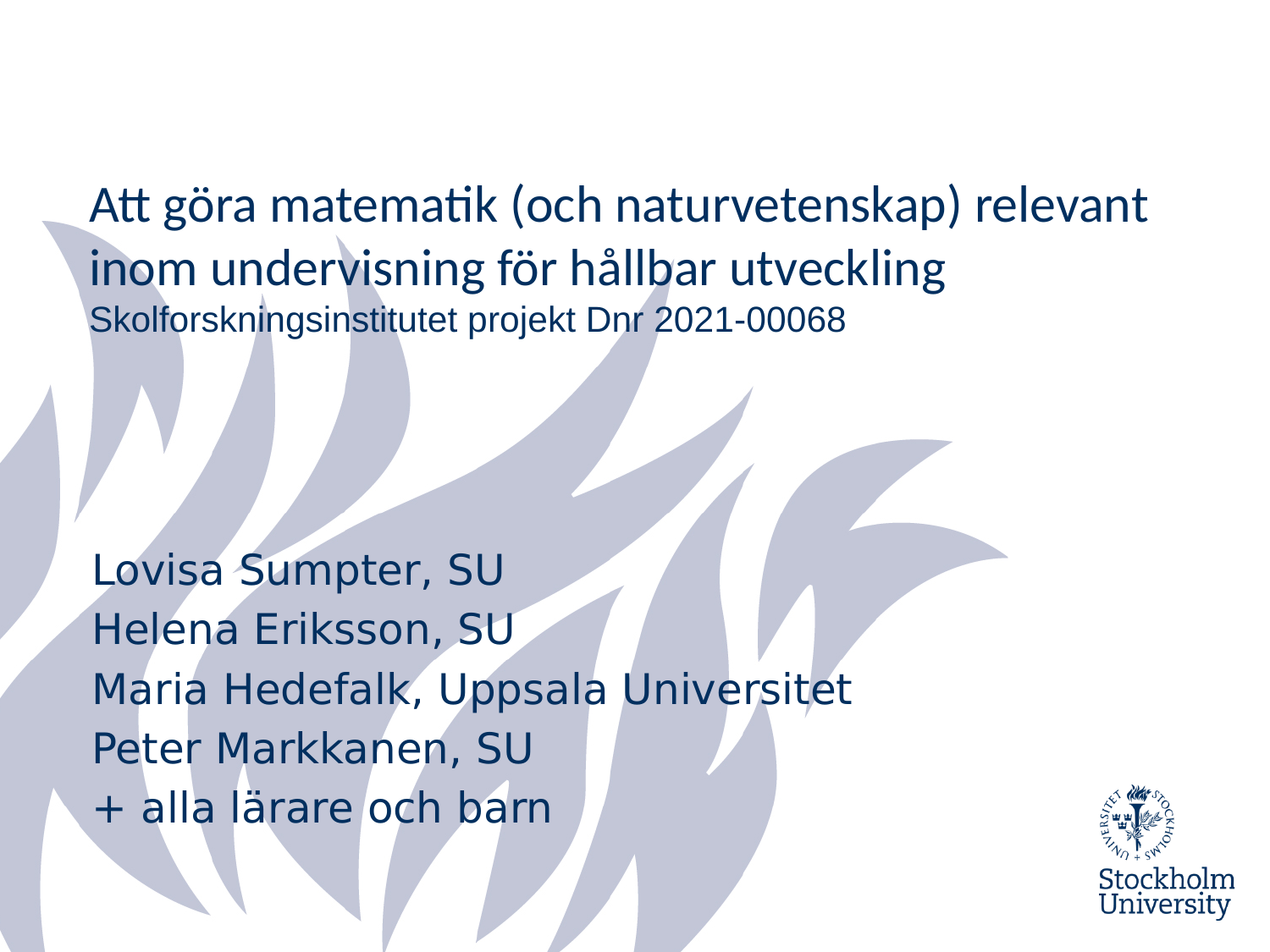

# Att göra matematik (och naturvetenskap) relevant inom undervisning för hållbar utveckling Skolforskningsinstitutet projekt Dnr 2021-00068
Lovisa Sumpter, SU
Helena Eriksson, SU
Maria Hedefalk, Uppsala Universitet
Peter Markkanen, SU
+ alla lärare och barn